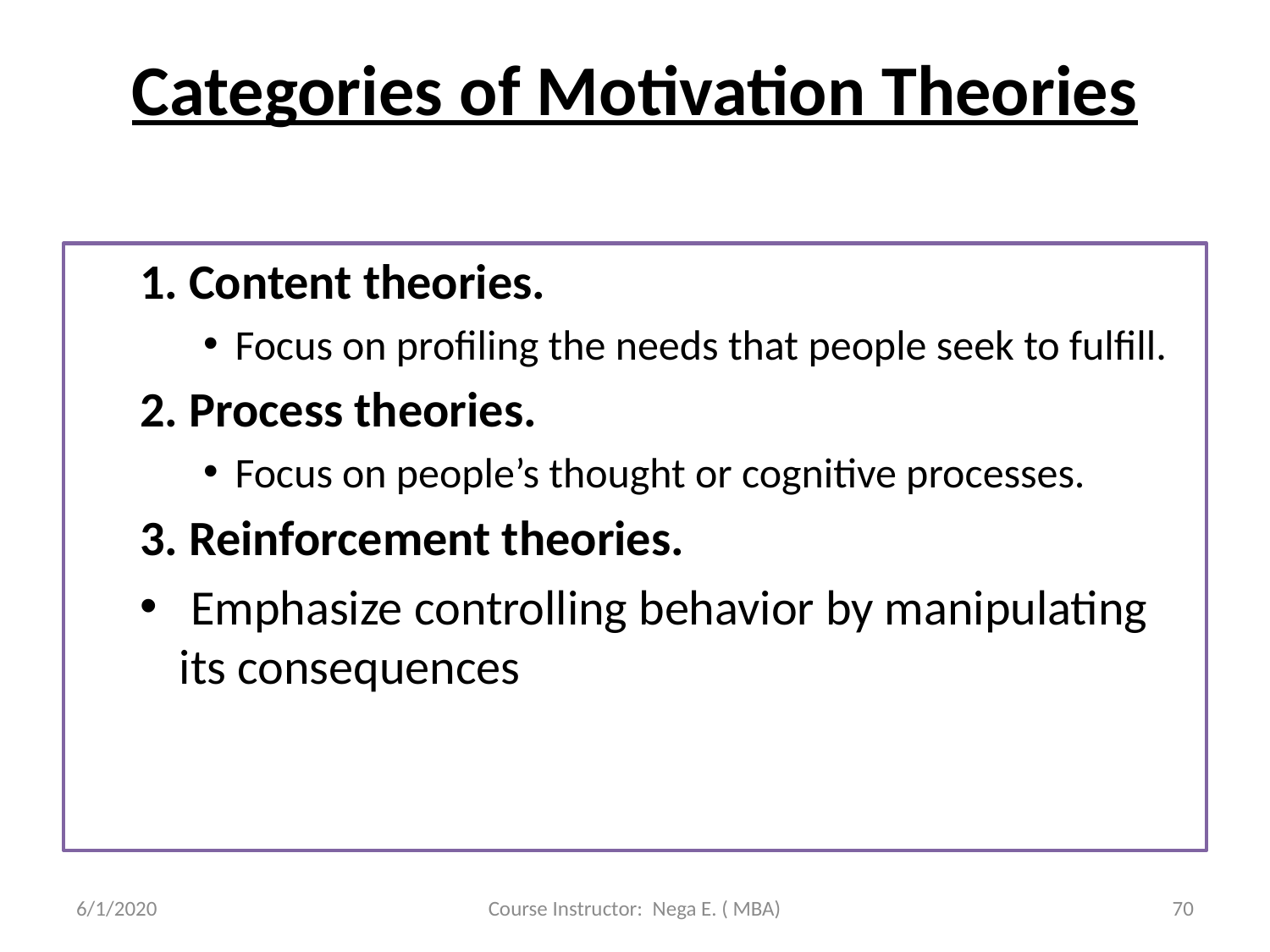

# Categories of Motivation Theories
1. Content theories.
Focus on profiling the needs that people seek to fulfill.
2. Process theories.
Focus on people’s thought or cognitive processes.
3. Reinforcement theories.
 Emphasize controlling behavior by manipulating its consequences

6/1/2020
Course Instructor:  Nega E. ( MBA)
70